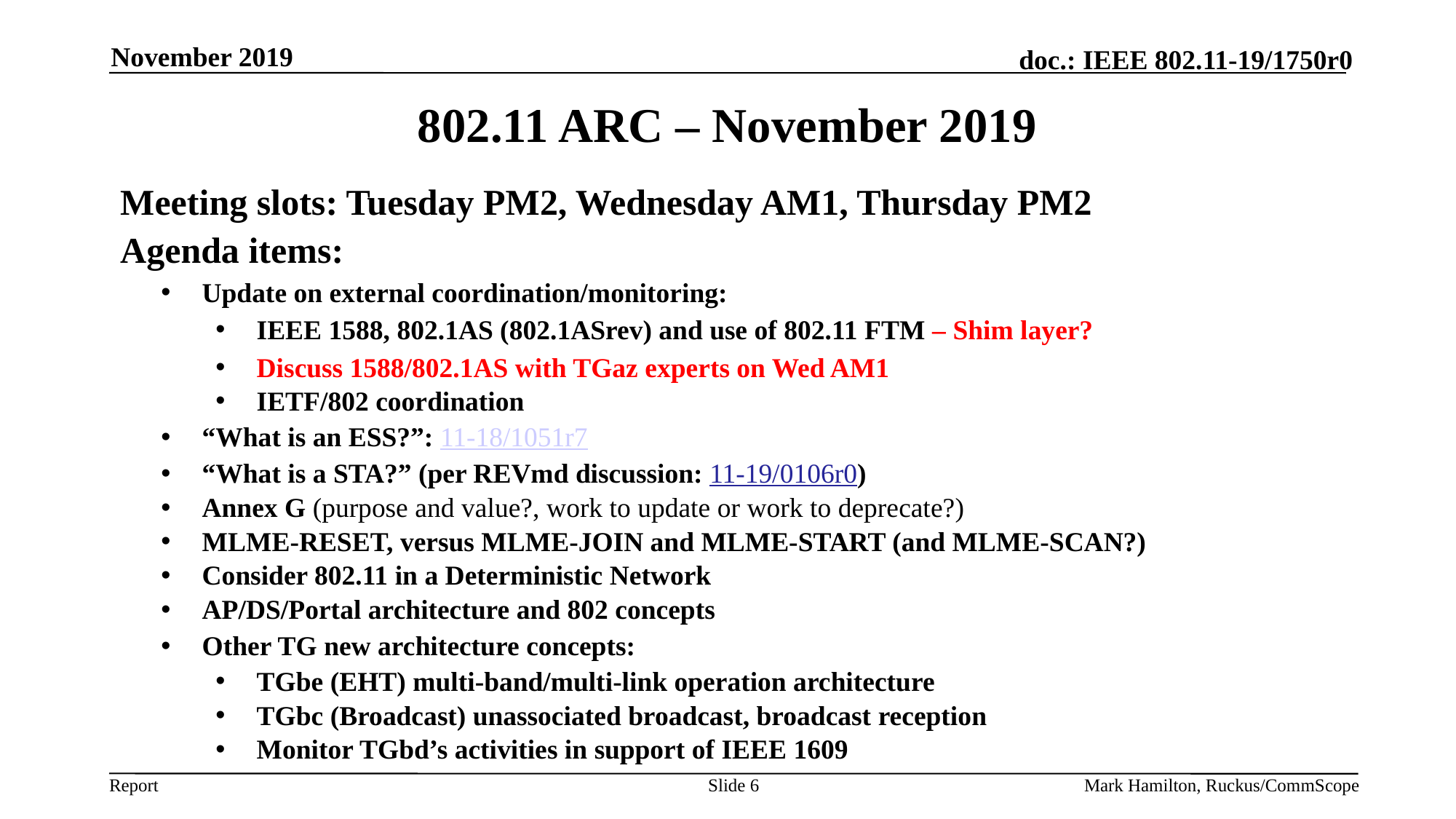

November 2019
# 802.11 ARC – November 2019
Meeting slots: Tuesday PM2, Wednesday AM1, Thursday PM2
Agenda items:
Update on external coordination/monitoring:
IEEE 1588, 802.1AS (802.1ASrev) and use of 802.11 FTM – Shim layer?
Discuss 1588/802.1AS with TGaz experts on Wed AM1
IETF/802 coordination
“What is an ESS?”: 11-18/1051r7
“What is a STA?” (per REVmd discussion: 11-19/0106r0)
Annex G (purpose and value?, work to update or work to deprecate?)
MLME-RESET, versus MLME-JOIN and MLME-START (and MLME-SCAN?)
Consider 802.11 in a Deterministic Network
AP/DS/Portal architecture and 802 concepts
Other TG new architecture concepts:
TGbe (EHT) multi-band/multi-link operation architecture
TGbc (Broadcast) unassociated broadcast, broadcast reception
Monitor TGbd’s activities in support of IEEE 1609

Slide 6
Mark Hamilton, Ruckus/CommScope